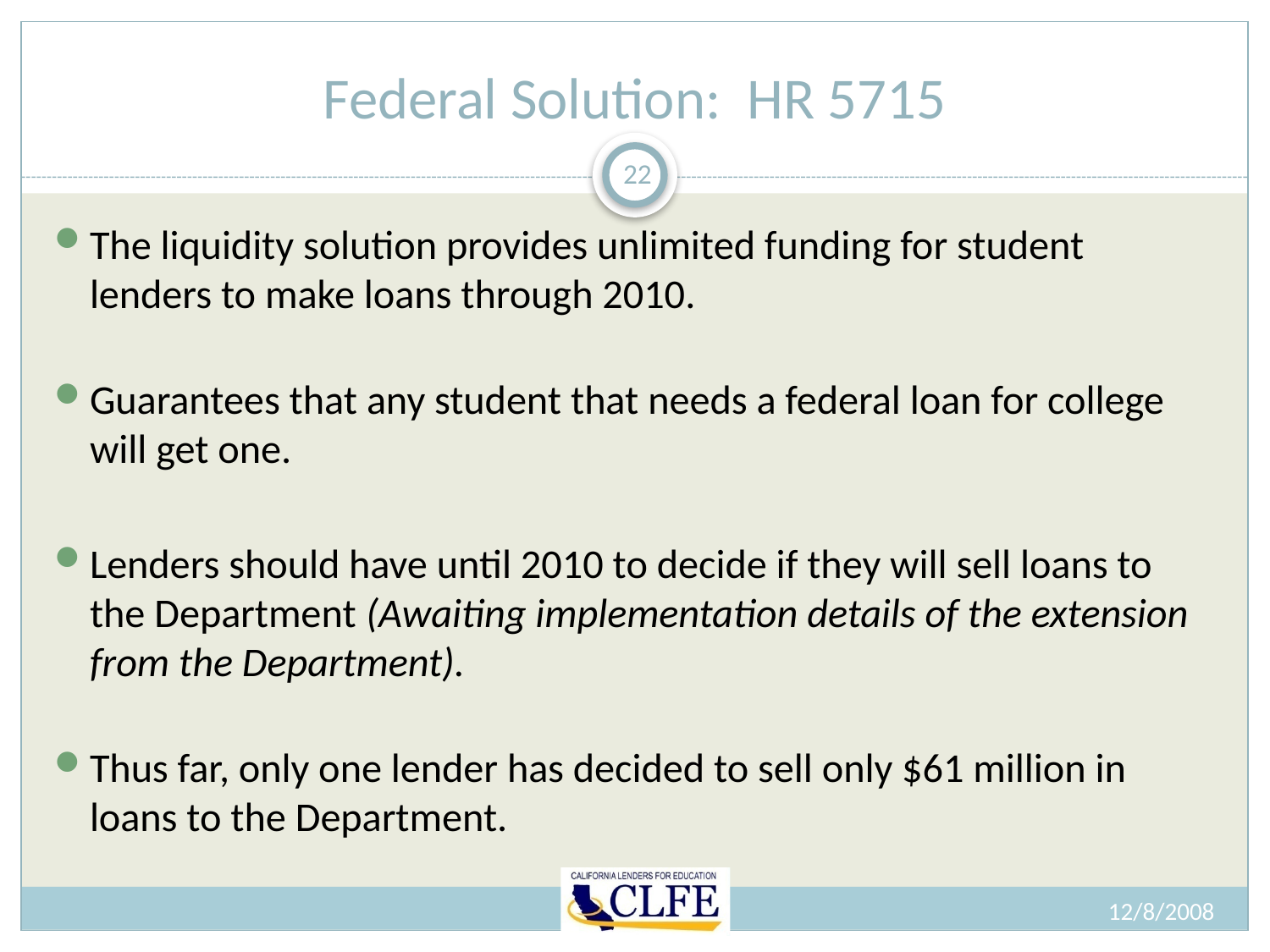

# Federal Solution:  HR 5715
22
The liquidity solution provides unlimited funding for student lenders to make loans through 2010.
Guarantees that any student that needs a federal loan for college will get one.

Lenders should have until 2010 to decide if they will sell loans to the Department (Awaiting implementation details of the extension from the Department).
Thus far, only one lender has decided to sell only $61 million in loans to the Department.

12/8/2008